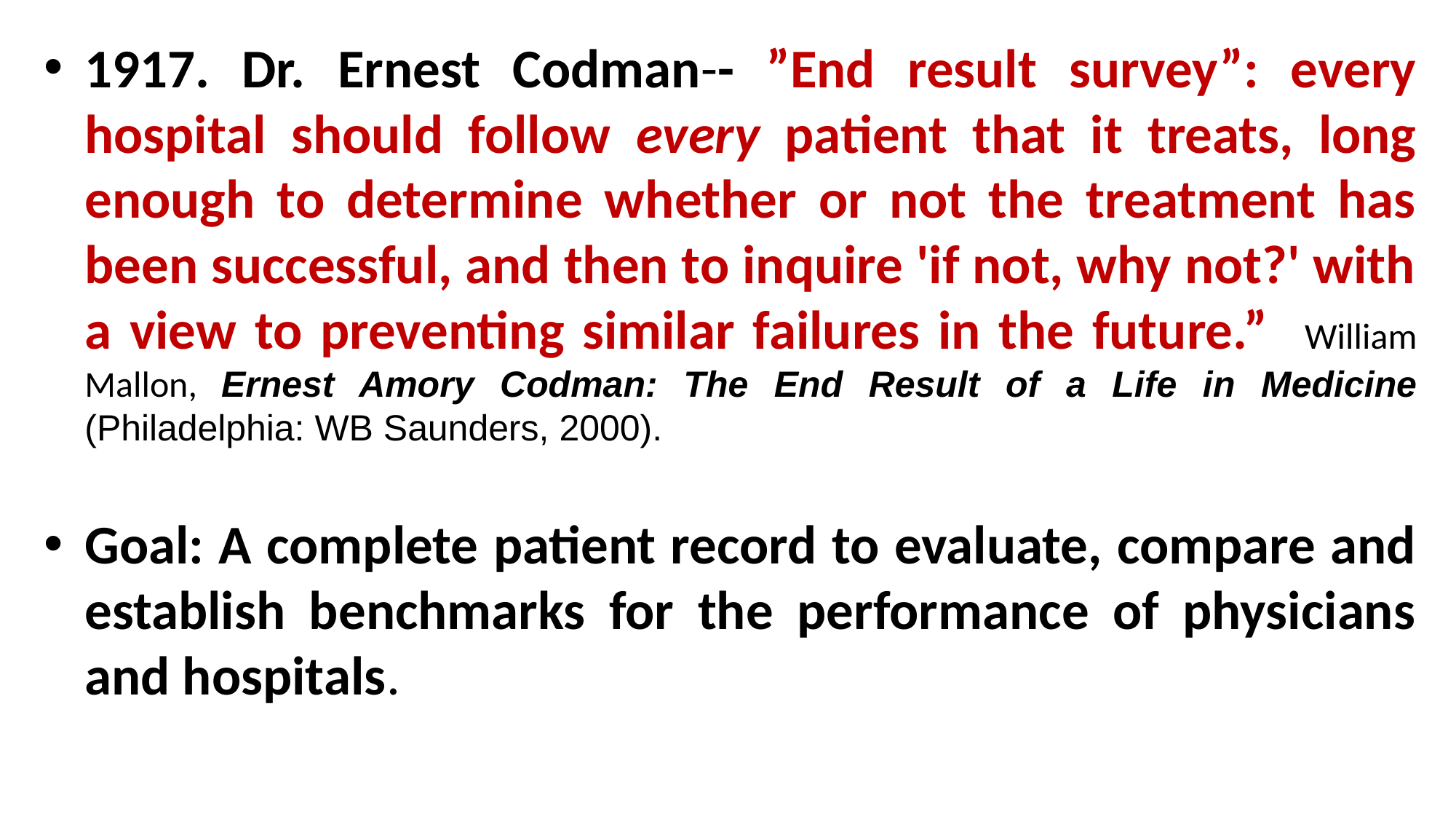

1917. Dr. Ernest Codman-- ”End result survey”: every hospital should follow every patient that it treats, long enough to determine whether or not the treatment has been successful, and then to inquire 'if not, why not?' with a view to preventing similar failures in the future.”  William Mallon, Ernest Amory Codman: The End Result of a Life in Medicine (Philadelphia: WB Saunders, 2000).

Goal: A complete patient record to evaluate, compare and establish benchmarks for the performance of physicians and hospitals.